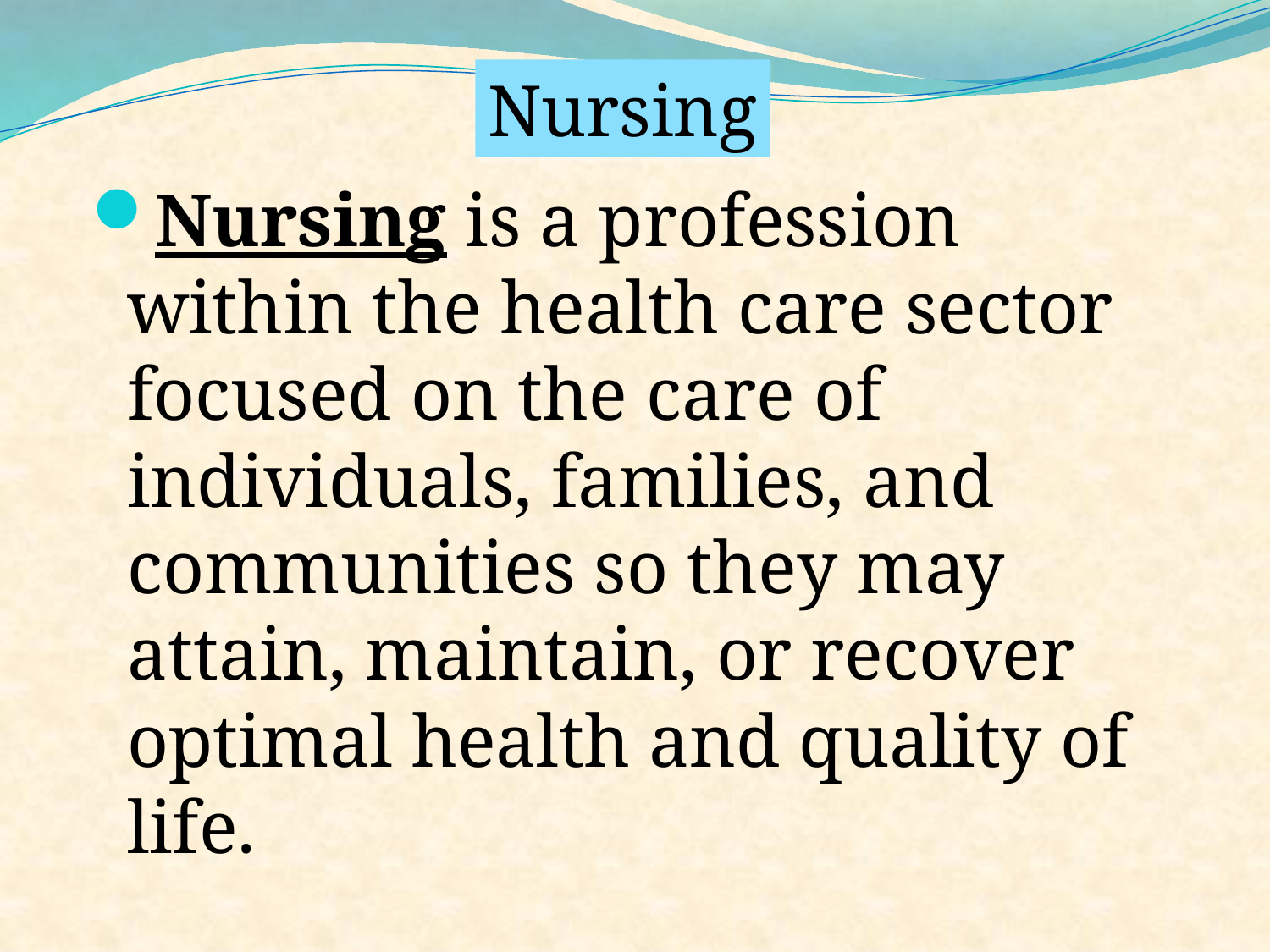

Nursing
Nursing is a profession within the health care sector focused on the care of individuals, families, and communities so they may attain, maintain, or recover optimal health and quality of life.